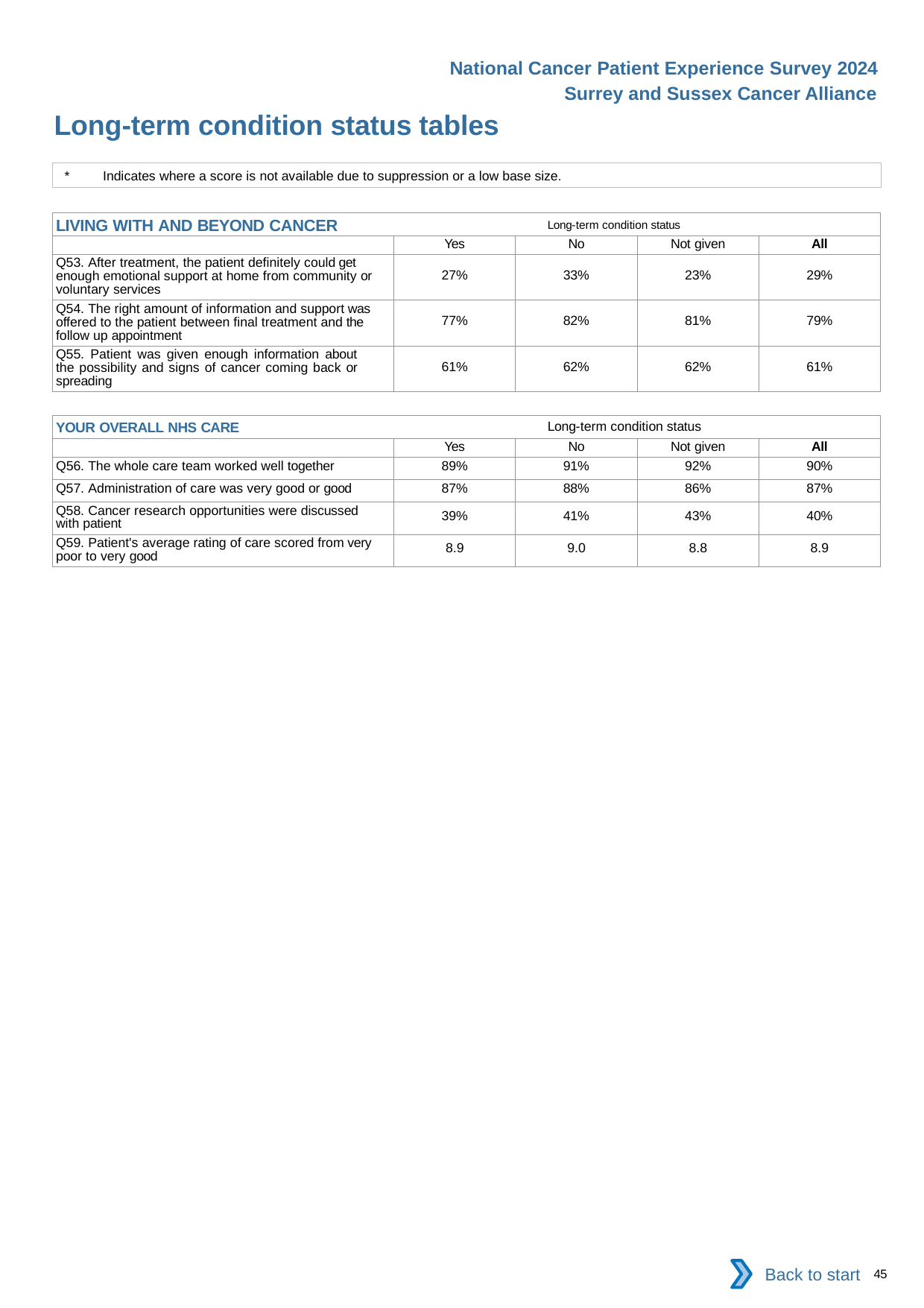

National Cancer Patient Experience Survey 2024
Surrey and Sussex Cancer Alliance
Long-term condition status tables
*	Indicates where a score is not available due to suppression or a low base size.
| LIVING WITH AND BEYOND CANCER Long-term condition status |  |  |  |  |
| --- | --- | --- | --- | --- |
|  | Yes | No | Not given | All |
| Q53. After treatment, the patient definitely could get enough emotional support at home from community or voluntary services | 27% | 33% | 23% | 29% |
| Q54. The right amount of information and support was offered to the patient between final treatment and the follow up appointment | 77% | 82% | 81% | 79% |
| Q55. Patient was given enough information about the possibility and signs of cancer coming back or spreading | 61% | 62% | 62% | 61% |
| YOUR OVERALL NHS CARE Long-term condition status |  |  |  |  |
| --- | --- | --- | --- | --- |
|  | Yes | No | Not given | All |
| Q56. The whole care team worked well together | 89% | 91% | 92% | 90% |
| Q57. Administration of care was very good or good | 87% | 88% | 86% | 87% |
| Q58. Cancer research opportunities were discussed with patient | 39% | 41% | 43% | 40% |
| Q59. Patient's average rating of care scored from very poor to very good | 8.9 | 9.0 | 8.8 | 8.9 |
Back to start

45